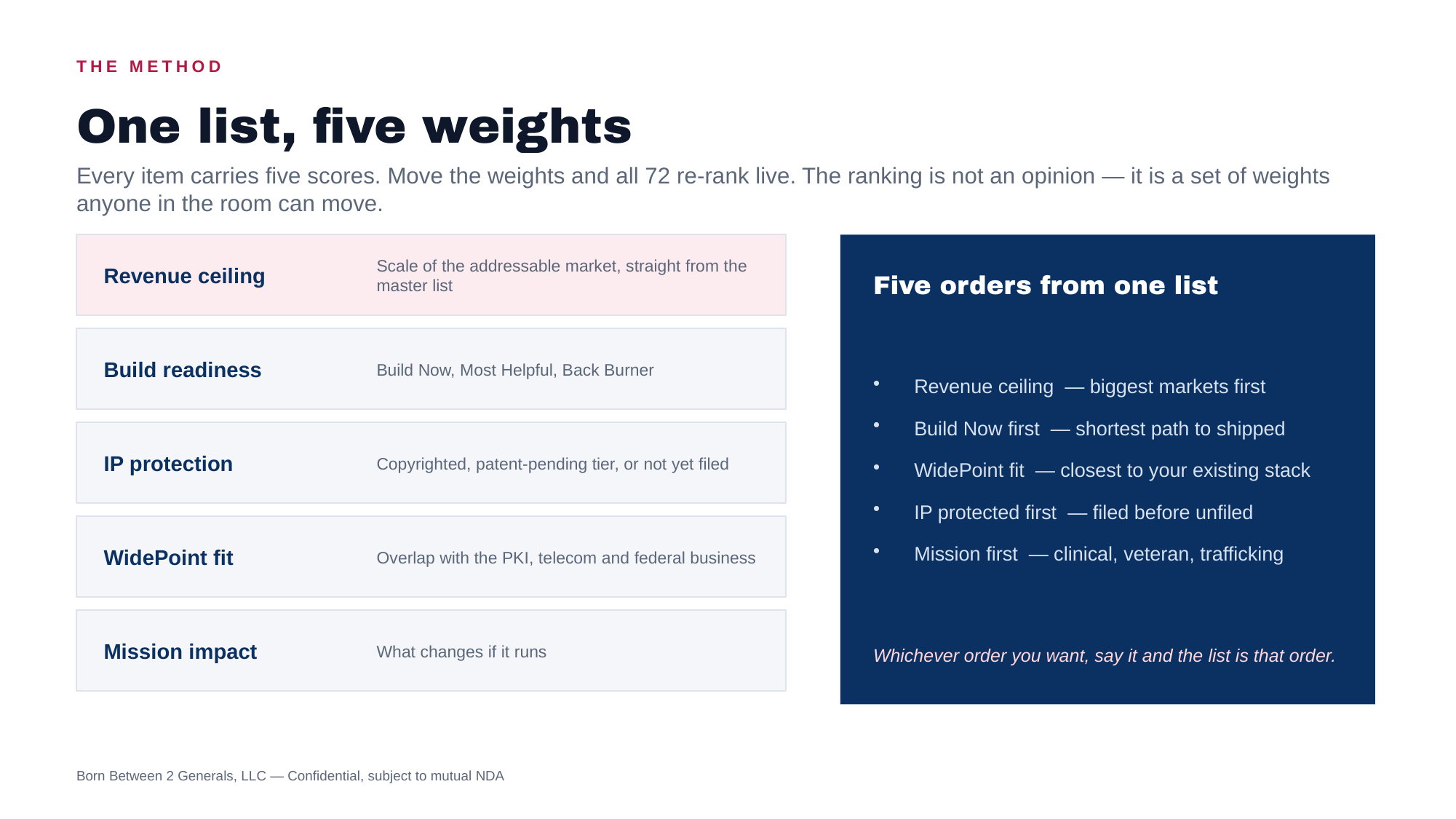

THE METHOD
One list, five weights
Every item carries five scores. Move the weights and all 72 re-rank live. The ranking is not an opinion — it is a set of weights anyone in the room can move.

Revenue ceiling
Scale of the addressable market, straight from the master list

Five orders from one list
Revenue ceiling  — biggest markets first
Build Now first  — shortest path to shipped
WidePoint fit  — closest to your existing stack
IP protected first  — filed before unfiled
Mission first  — clinical, veteran, trafficking

Build readiness
Build Now, Most Helpful, Back Burner

IP protection
Copyrighted, patent-pending tier, or not yet filed

WidePoint fit
Overlap with the PKI, telecom and federal business

Mission impact
What changes if it runs
Whichever order you want, say it and the list is that order.
Born Between 2 Generals, LLC — Confidential, subject to mutual NDA